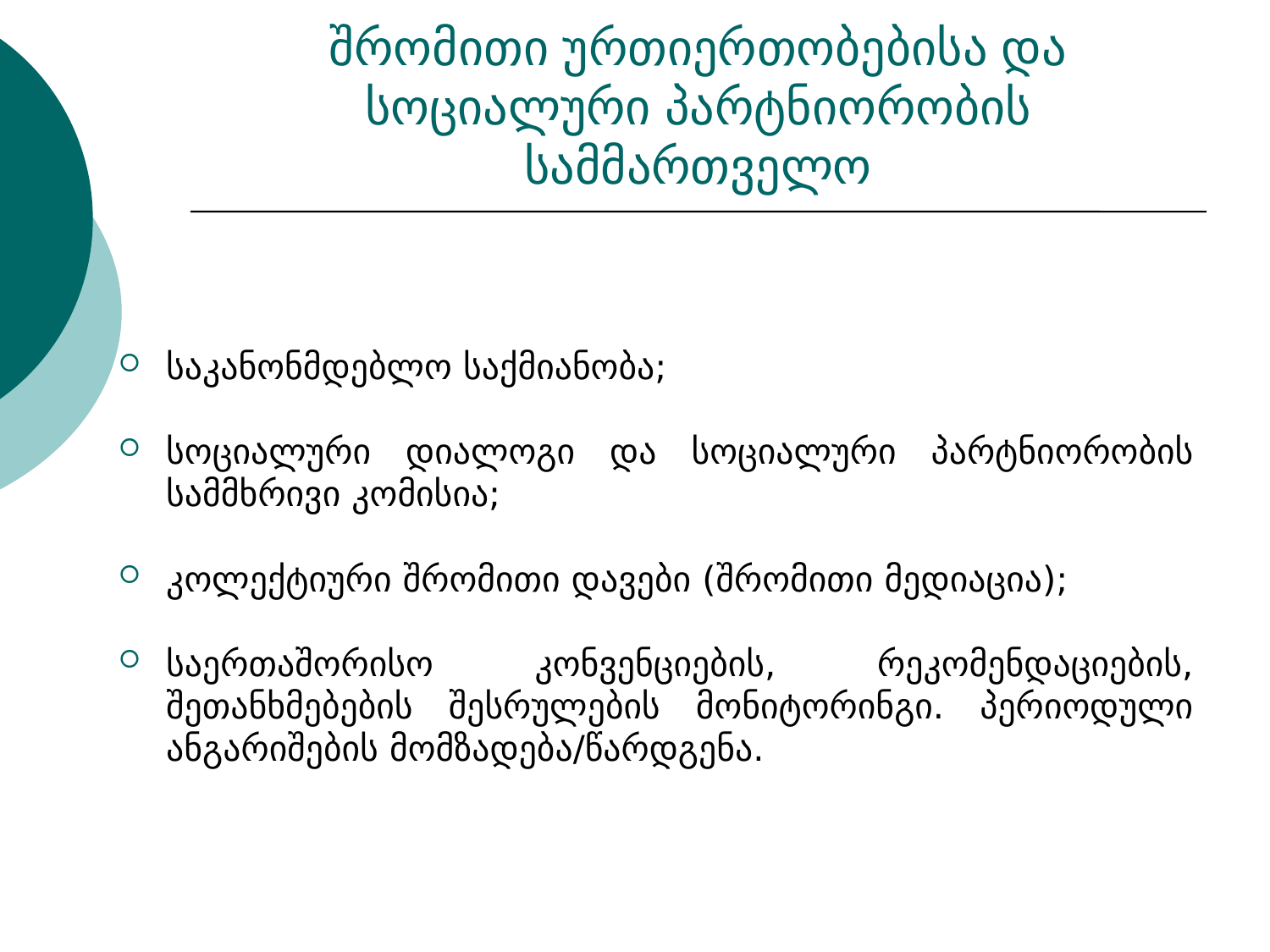

# შრომითი ურთიერთობებისა და სოციალური პარტნიორობის სამმართველო

საკანონმდებლო საქმიანობა;

სოციალური დიალოგი და სოციალური პარტნიორობის სამმხრივი კომისია;

კოლექტიური შრომითი დავები (შრომითი მედიაცია);

საერთაშორისო კონვენციების, რეკომენდაციების, შეთანხმებების შესრულების მონიტორინგი. პერიოდული ანგარიშების მომზადება/წარდგენა.